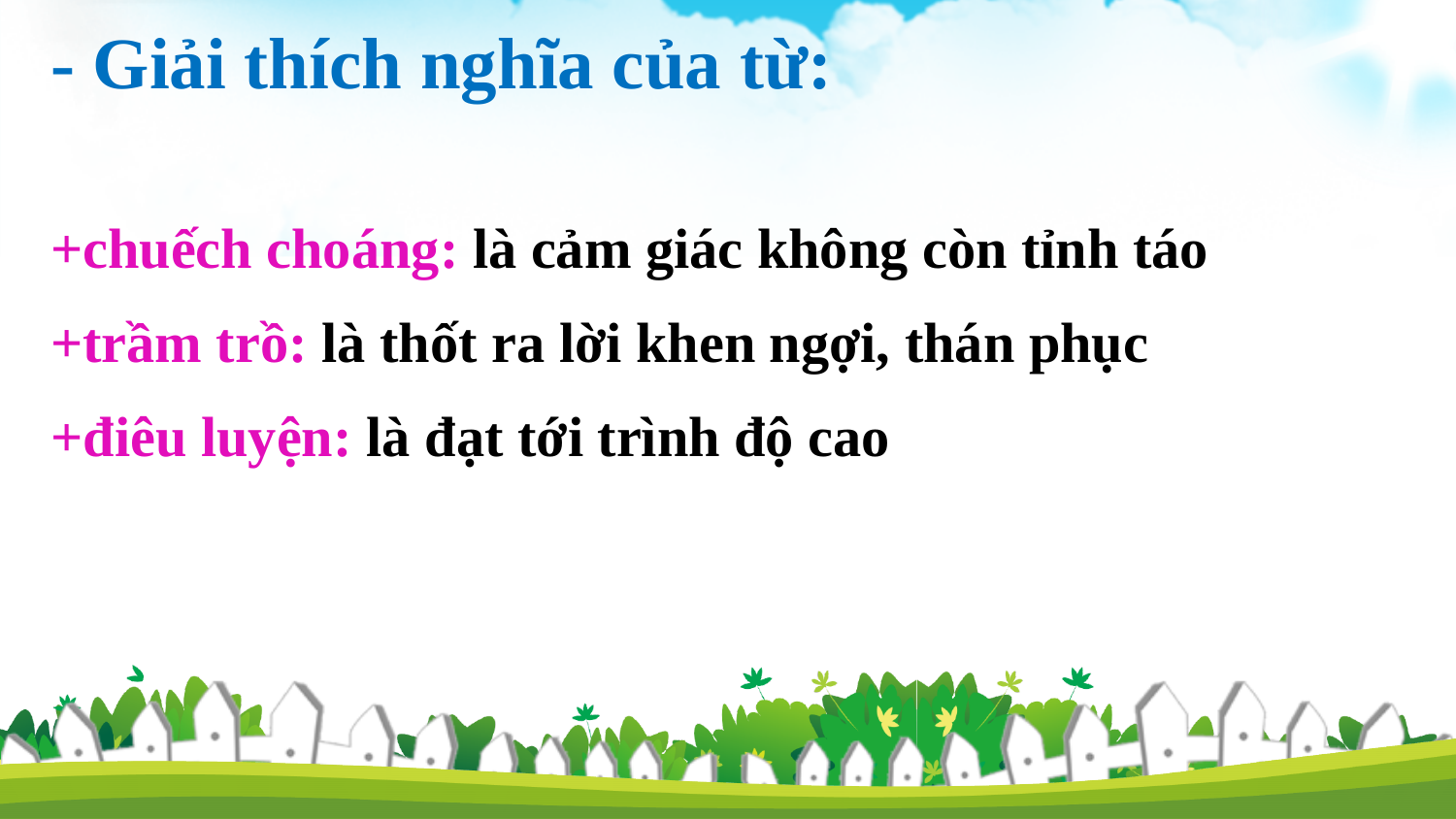

- Giải thích nghĩa của từ:
+chuếch choáng: là cảm giác không còn tỉnh táo
+trầm trồ: là thốt ra lời khen ngợi, thán phục
+điêu luyện: là đạt tới trình độ cao